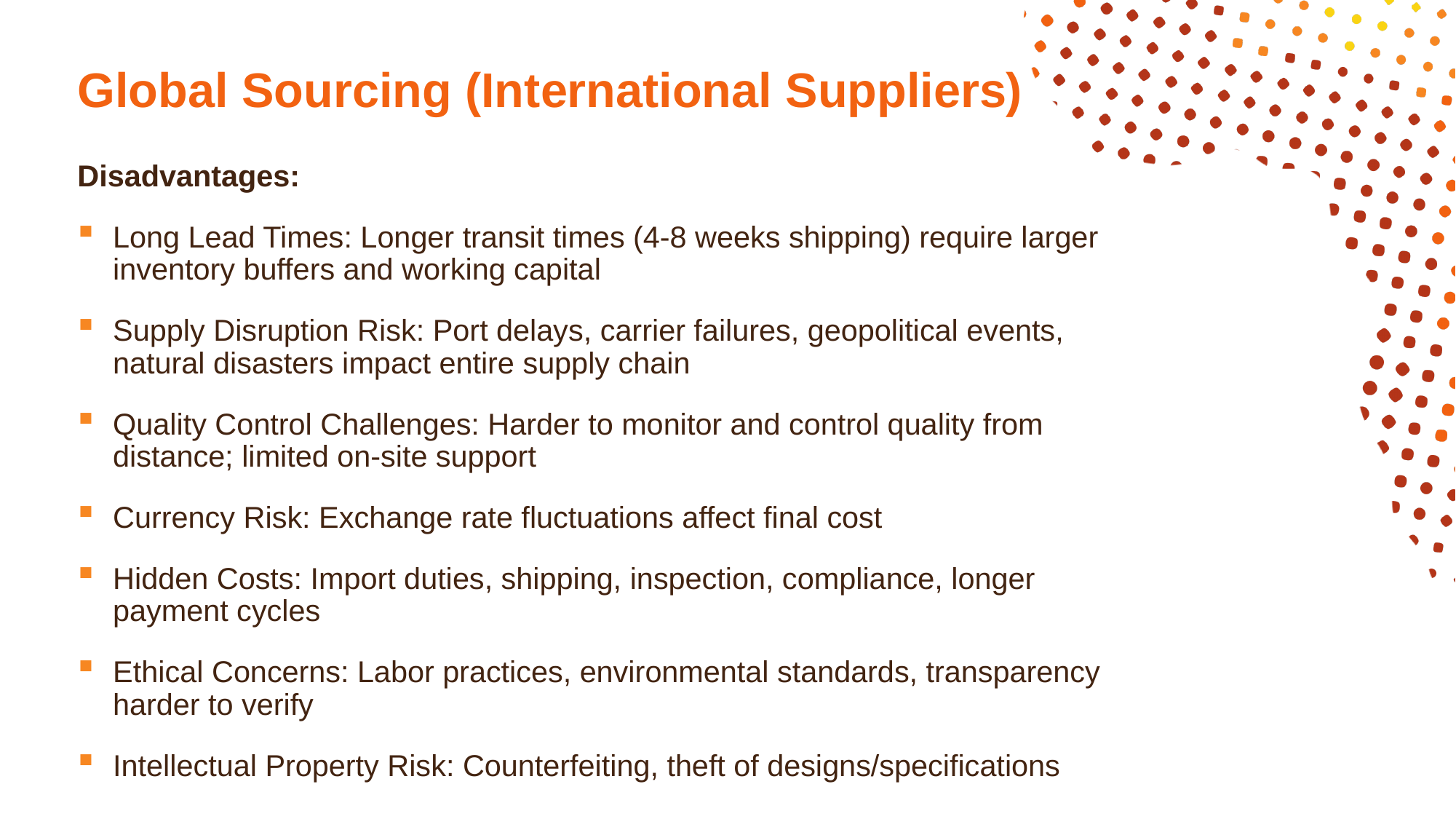

# Global Sourcing (International Suppliers)
Disadvantages:
Long Lead Times: Longer transit times (4-8 weeks shipping) require larger inventory buffers and working capital
Supply Disruption Risk: Port delays, carrier failures, geopolitical events, natural disasters impact entire supply chain
Quality Control Challenges: Harder to monitor and control quality from distance; limited on-site support
Currency Risk: Exchange rate fluctuations affect final cost
Hidden Costs: Import duties, shipping, inspection, compliance, longer payment cycles
Ethical Concerns: Labor practices, environmental standards, transparency harder to verify
Intellectual Property Risk: Counterfeiting, theft of designs/specifications